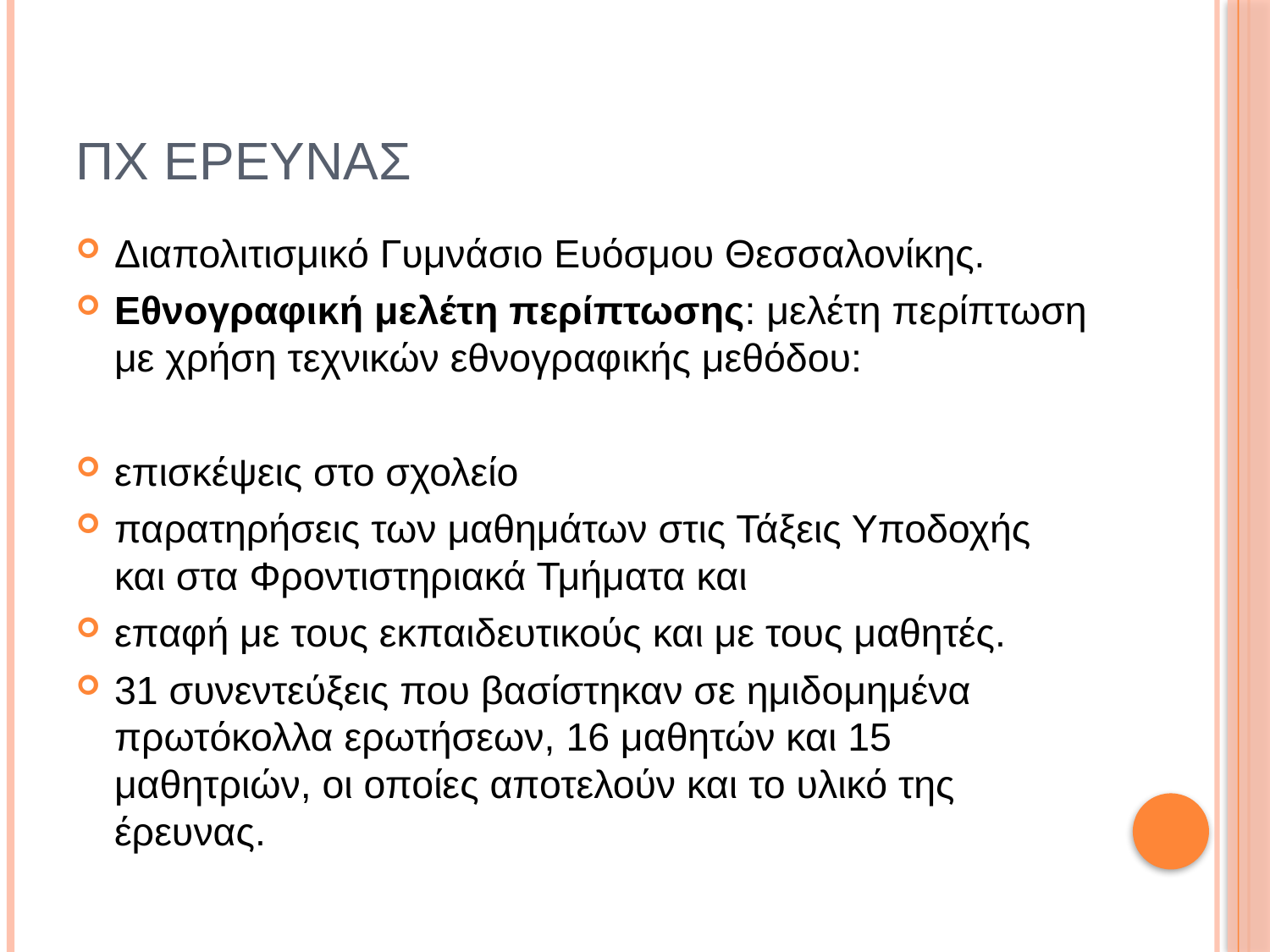

# ΠΧ Ερευνασ
Διαπολιτισμικό Γυμνάσιο Ευόσμου Θεσσαλονίκης.
Εθνογραφική μελέτη περίπτωσης: μελέτη περίπτωση με χρήση τεχνικών εθνογραφικής μεθόδου:

επισκέψεις στο σχολείο
παρατηρήσεις των μαθημάτων στις Τάξεις Υποδοχής και στα Φροντιστηριακά Τμήματα και
επαφή με τους εκπαιδευτικούς και με τους μαθητές.
31 συνεντεύξεις που βασίστηκαν σε ημιδομημένα πρωτόκολλα ερωτήσεων, 16 μαθητών και 15 μαθητριών, οι οποίες αποτελούν και το υλικό της έρευνας.